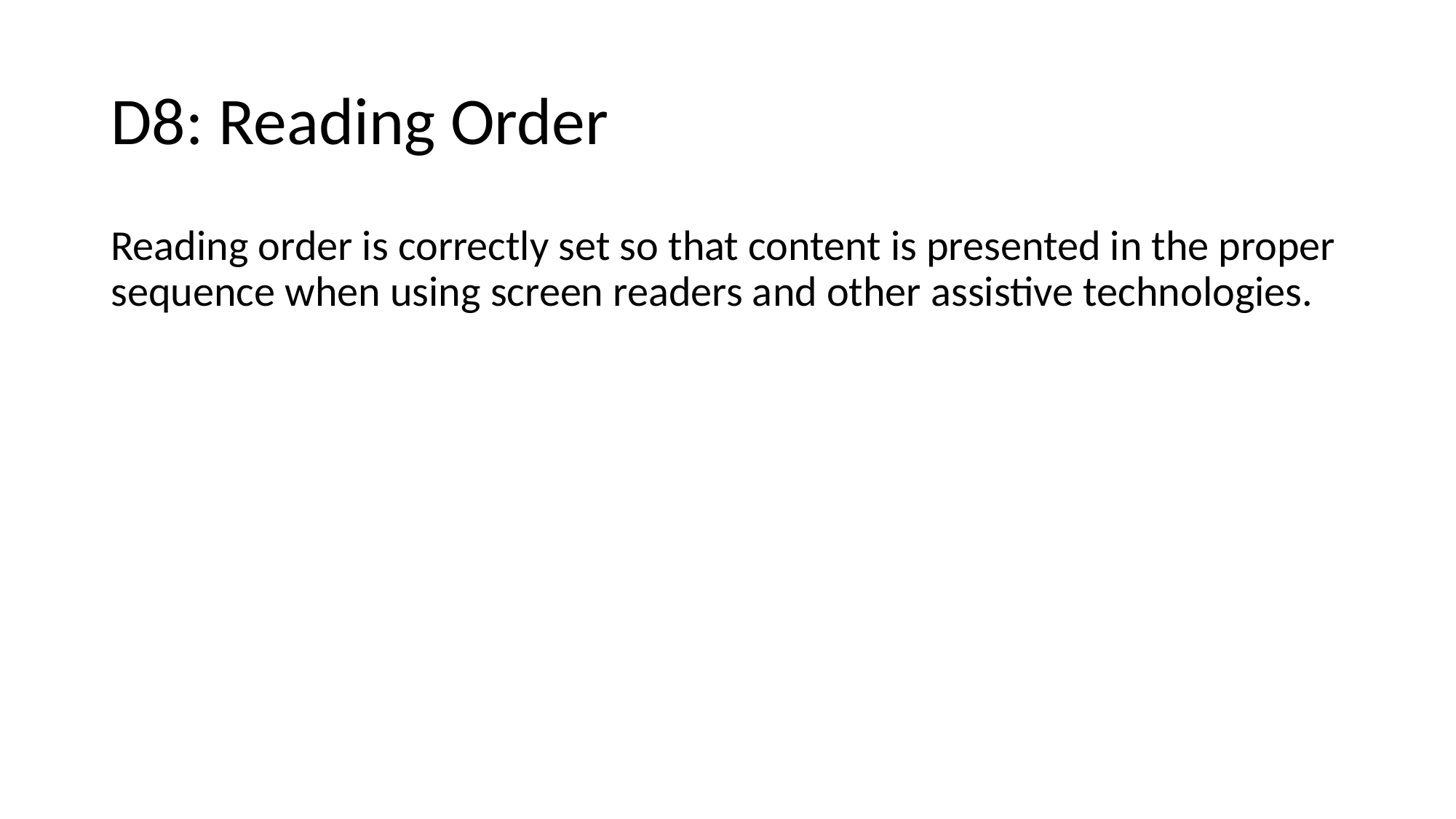

# D8: Reading Order
Reading order is correctly set so that content is presented in the proper sequence when using screen readers and other assistive technologies.